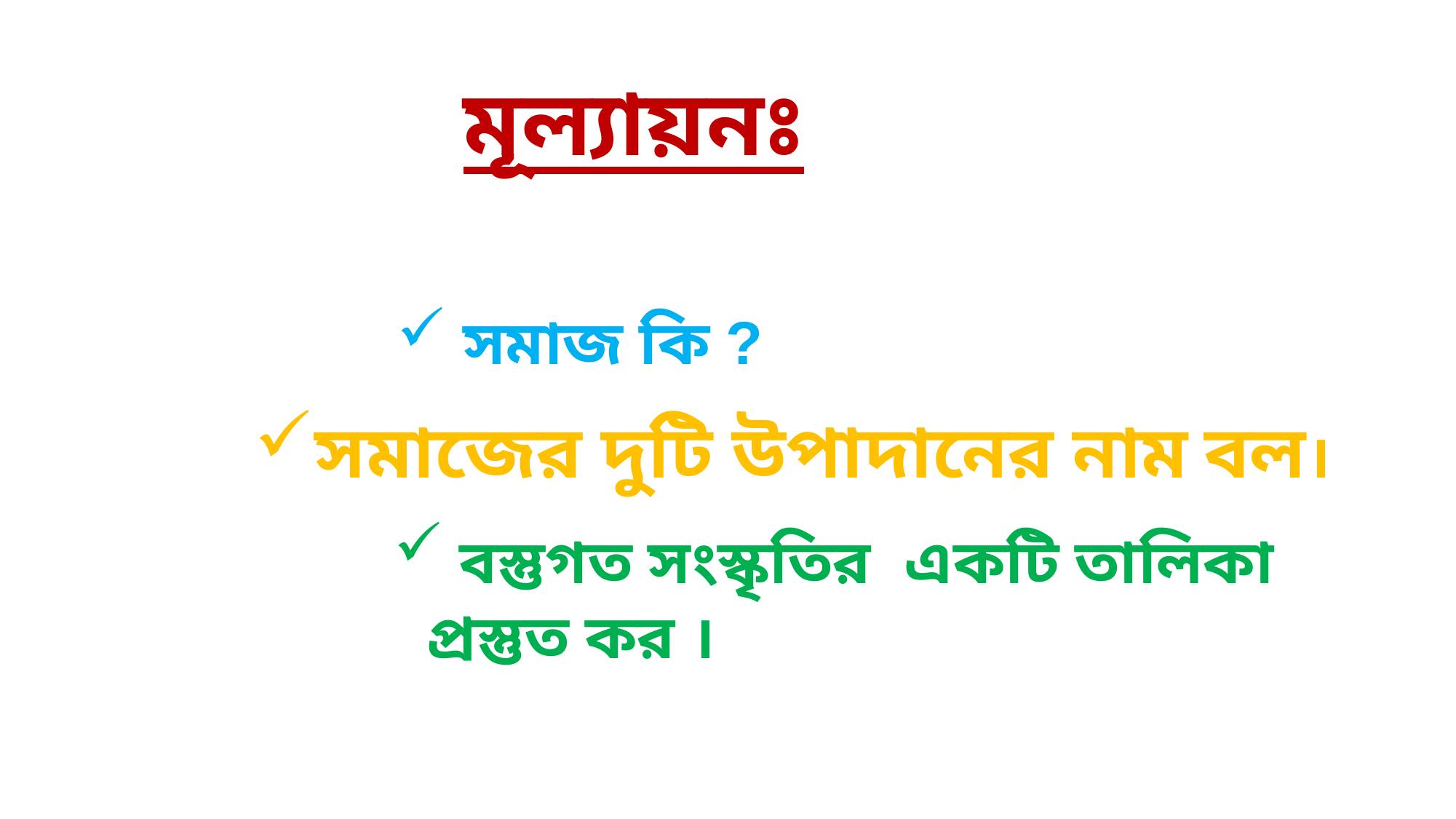

মূল্যায়নঃ
 সমাজ কি ?
সমাজের দুটি উপাদানের নাম বল।
 বস্তুগত সংস্কৃতির  একটি তালিকা প্রস্তুত কর ।